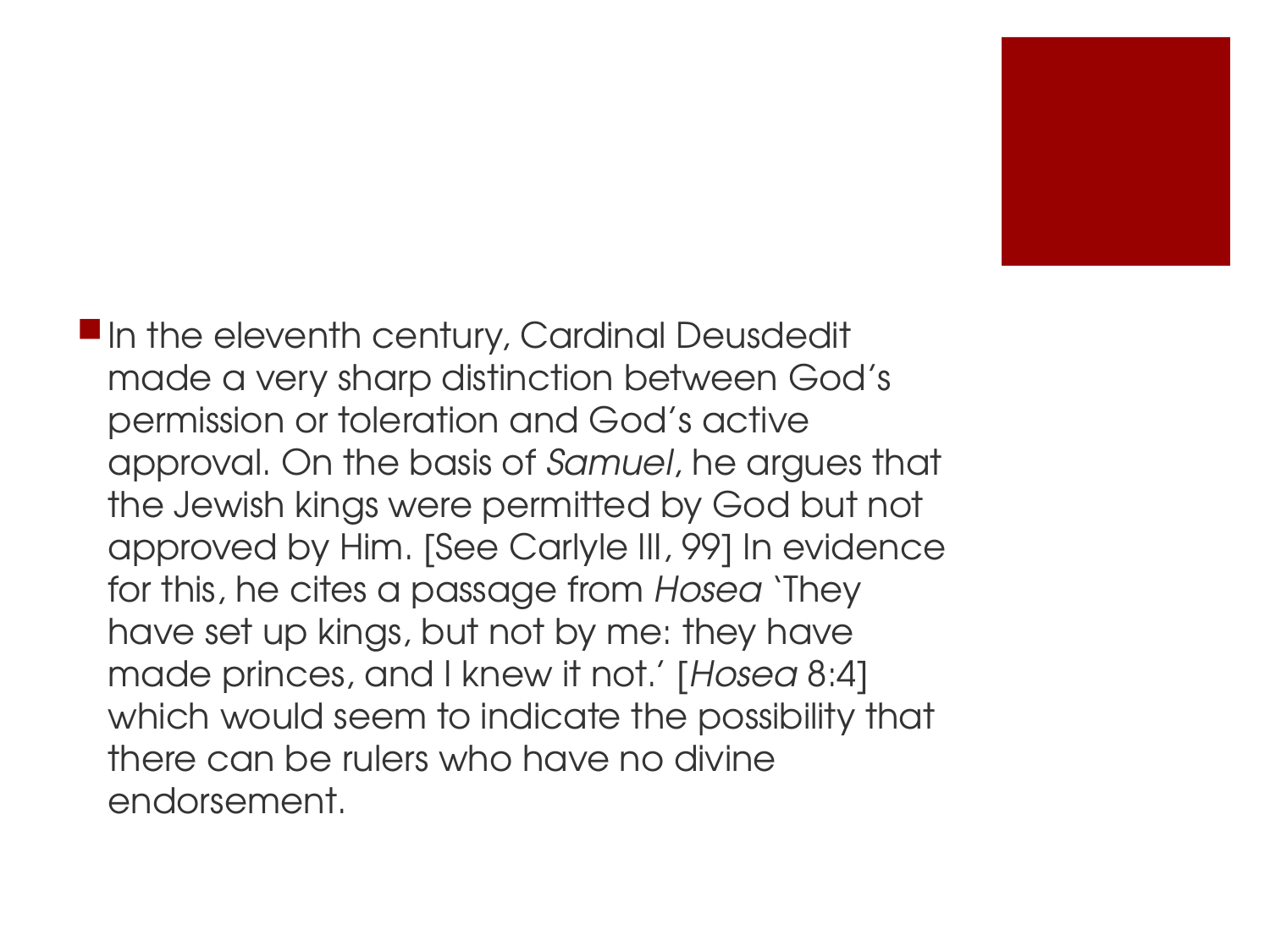

#
In the eleventh century, Cardinal Deusdedit made a very sharp distinction between God’s permission or toleration and God’s active approval. On the basis of Samuel, he argues that the Jewish kings were permitted by God but not approved by Him. [See Carlyle III, 99] In evidence for this, he cites a passage from Hosea ‘They have set up kings, but not by me: they have made princes, and I knew it not.’ [Hosea 8:4] which would seem to indicate the possibility that there can be rulers who have no divine endorsement.